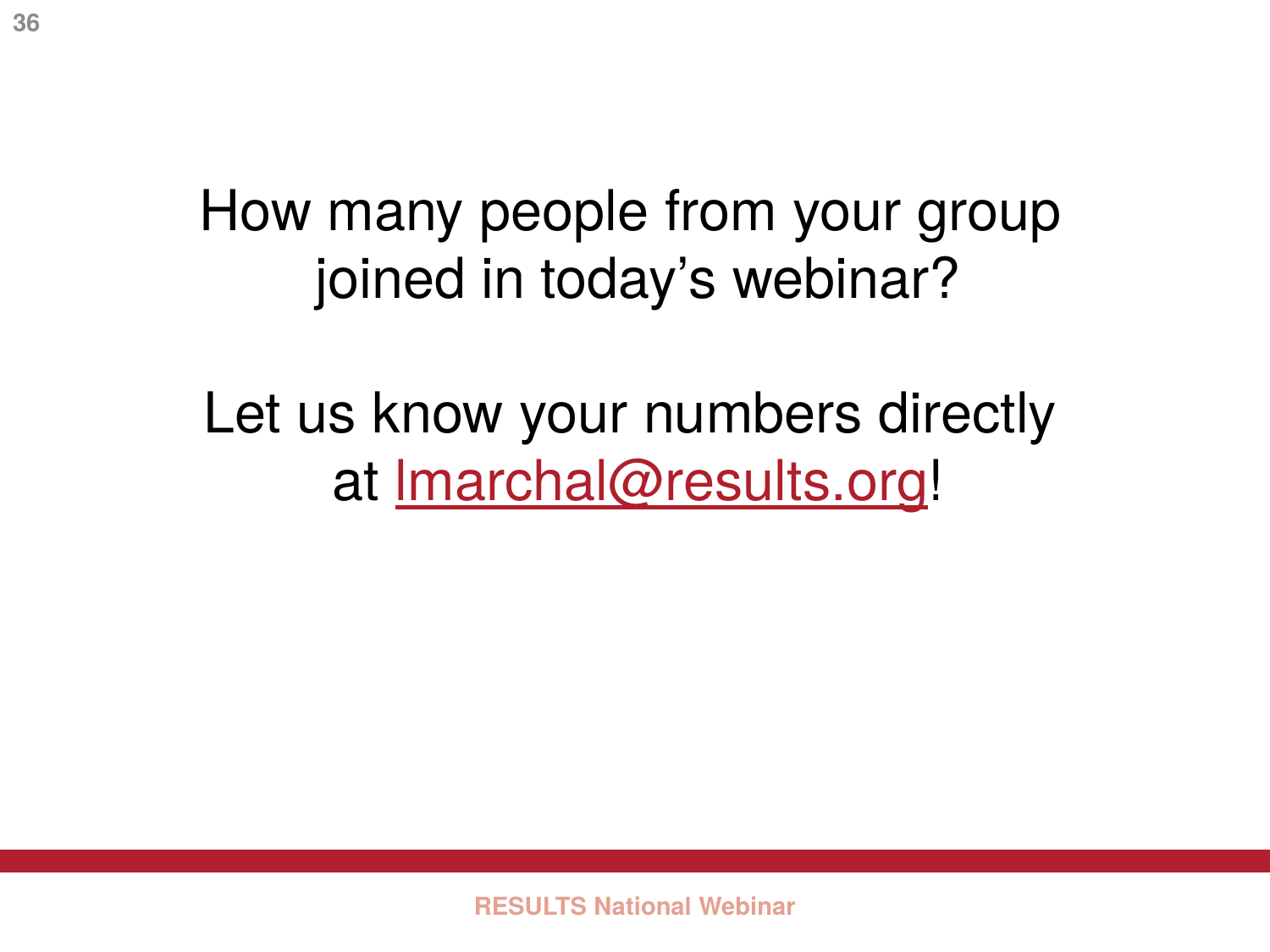

36

How many people from your group
joined in today’s webinar?

Let us know your numbers directly
at lmarchal@results.org!

RESULTS National Webinar